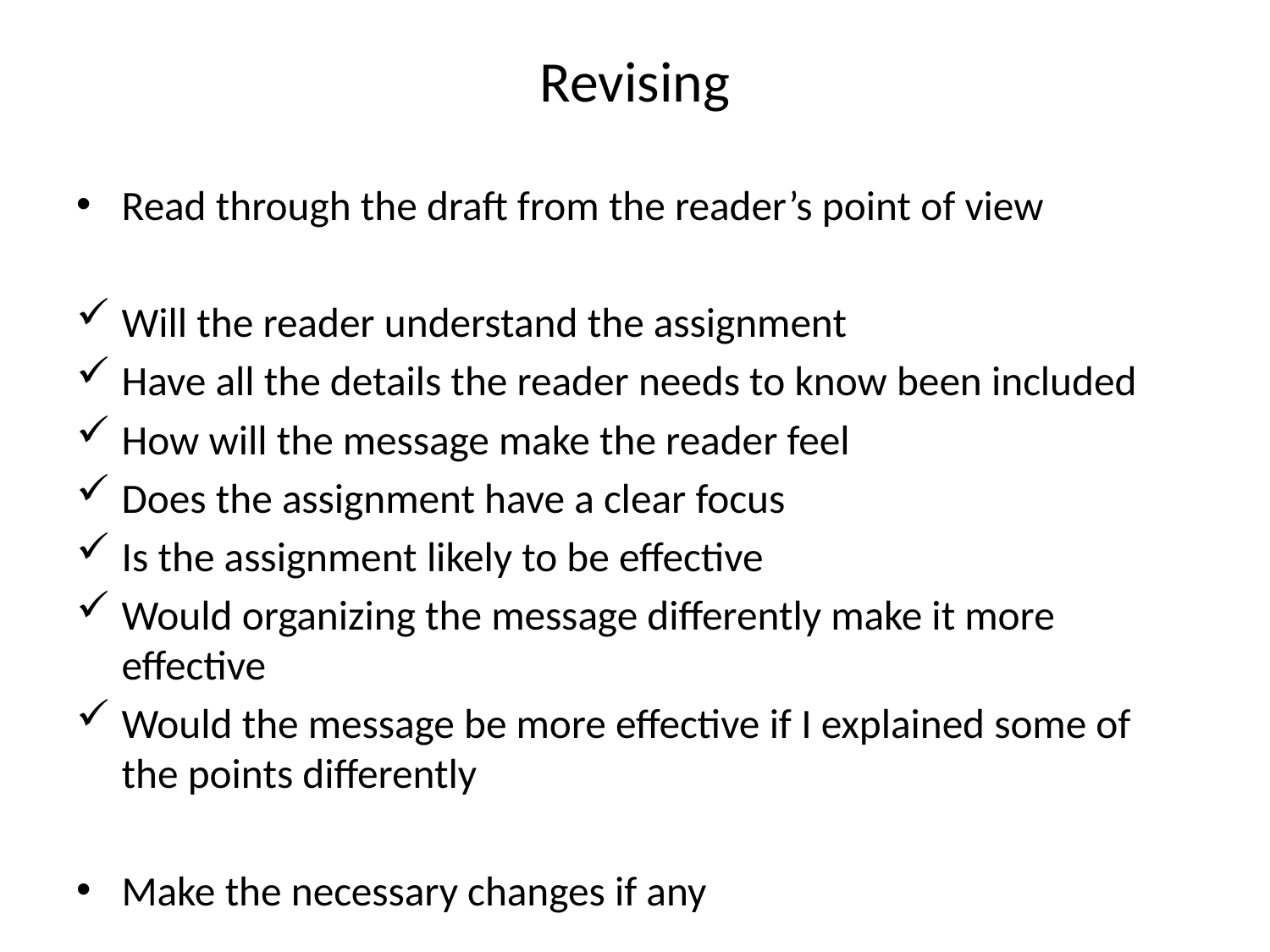

# Revising
Read through the draft from the reader’s point of view

Will the reader understand the assignment
Have all the details the reader needs to know been included
How will the message make the reader feel
Does the assignment have a clear focus
Is the assignment likely to be effective
Would organizing the message differently make it more effective
Would the message be more effective if I explained some of the points differently

Make the necessary changes if any